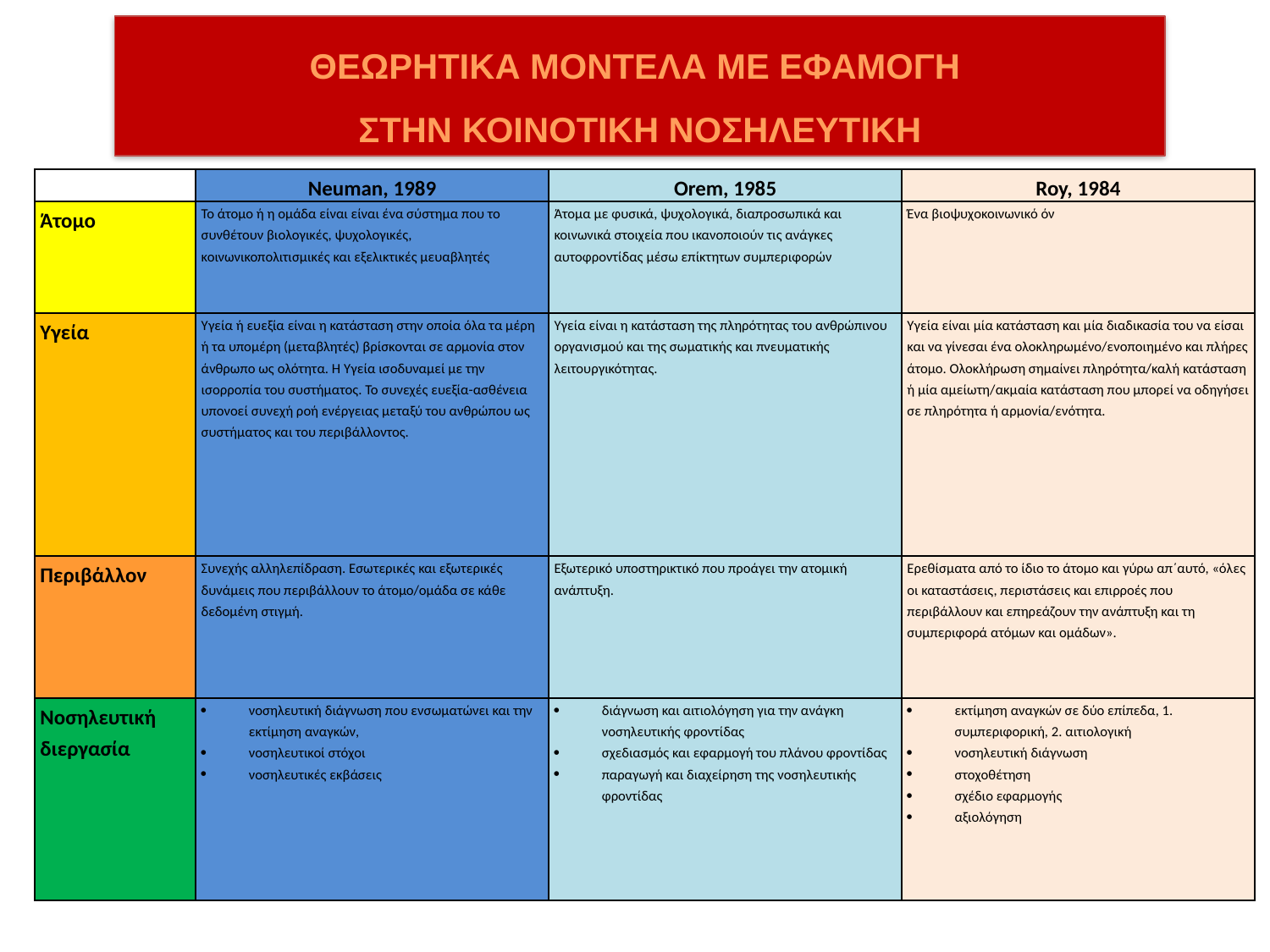

ΘΕΩΡΗΤΙΚΑ ΜΟΝΤΕΛΑ ΜΕ ΕΦΑΜΟΓΗ
ΣΤΗΝ ΚΟΙΝΟΤΙΚΗ ΝΟΣΗΛΕΥΤΙΚΗ
|  | Neuman, 1989 | Orem, 1985 | Roy, 1984 |
| --- | --- | --- | --- |
| Άτομο | Το άτομο ή η ομάδα είναι είναι ένα σύστημα που το συνθέτουν βιολογικές, ψυχολογικές, κοινωνικοπολιτισμικές και εξελικτικές μευαβλητές | Άτομα με φυσικά, ψυχολογικά, διαπροσωπικά και κοινωνικά στοιχεία που ικανοποιούν τις ανάγκες αυτοφροντίδας μέσω επίκτητων συμπεριφορών | Ένα βιοψυχοκοινωνικό όν |
| Υγεία | Υγεία ή ευεξία είναι η κατάσταση στην οποία όλα τα μέρη ή τα υπομέρη (μεταβλητές) βρίσκονται σε αρμονία στον άνθρωπο ως ολότητα. Η Υγεία ισοδυναμεί με την ισορροπία του συστήματος. Το συνεχές ευεξία-ασθένεια υπονοεί συνεχή ροή ενέργειας μεταξύ του ανθρώπου ως συστήματος και του περιβάλλοντος. | Υγεία είναι η κατάσταση της πληρότητας του ανθρώπινου οργανισμού και της σωματικής και πνευματικής λειτουργικότητας. | Υγεία είναι μία κατάσταση και μία διαδικασία του να είσαι και να γίνεσαι ένα ολοκληρωμένο/ενοποιημένο και πλήρες άτομο. Ολοκλήρωση σημαίνει πληρότητα/καλή κατάσταση ή μία αμείωτη/ακμαία κατάσταση που μπορεί να οδηγήσει σε πληρότητα ή αρμονία/ενότητα. |
| Περιβάλλον | Συνεχής αλληλεπίδραση. Εσωτερικές και εξωτερικές δυνάμεις που περιβάλλουν το άτομο/ομάδα σε κάθε δεδομένη στιγμή. | Εξωτερικό υποστηρικτικό που προάγει την ατομική ανάπτυξη. | Ερεθίσματα από το ίδιο το άτομο και γύρω απ΄αυτό, «όλες οι καταστάσεις, περιστάσεις και επιρροές που περιβάλλουν και επηρεάζουν την ανάπτυξη και τη συμπεριφορά ατόμων και ομάδων». |
| Νοσηλευτική διεργασία | νοσηλευτική διάγνωση που ενσωματώνει και την εκτίμηση αναγκών, νοσηλευτικοί στόχοι νοσηλευτικές εκβάσεις | διάγνωση και αιτιολόγηση για την ανάγκη νοσηλευτικής φροντίδας σχεδιασμός και εφαρμογή του πλάνου φροντίδας παραγωγή και διαχείρηση της νοσηλευτικής φροντίδας | εκτίμηση αναγκών σε δύο επίπεδα, 1. συμπεριφορική, 2. αιτιολογική νοσηλευτική διάγνωση στοχοθέτηση σχέδιο εφαρμογής αξιολόγηση |